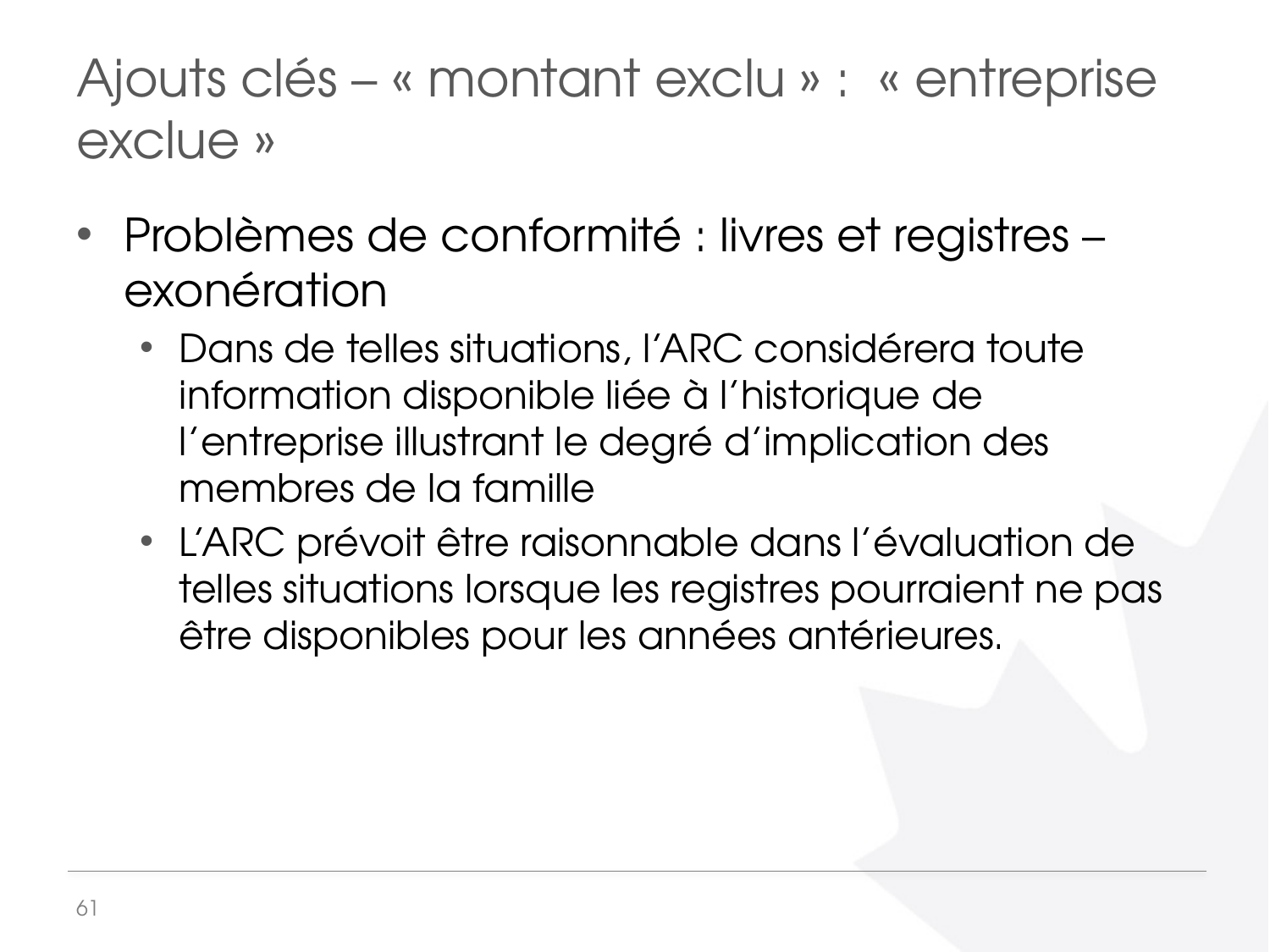

# Ajouts clés – « montant exclu » :  « entreprise exclue »
Problèmes de conformité : livres et registres – exonération
Dans de telles situations, l’ARC considérera toute information disponible liée à l’historique de l’entreprise illustrant le degré d’implication des membres de la famille
L’ARC prévoit être raisonnable dans l’évaluation de telles situations lorsque les registres pourraient ne pas être disponibles pour les années antérieures.
61